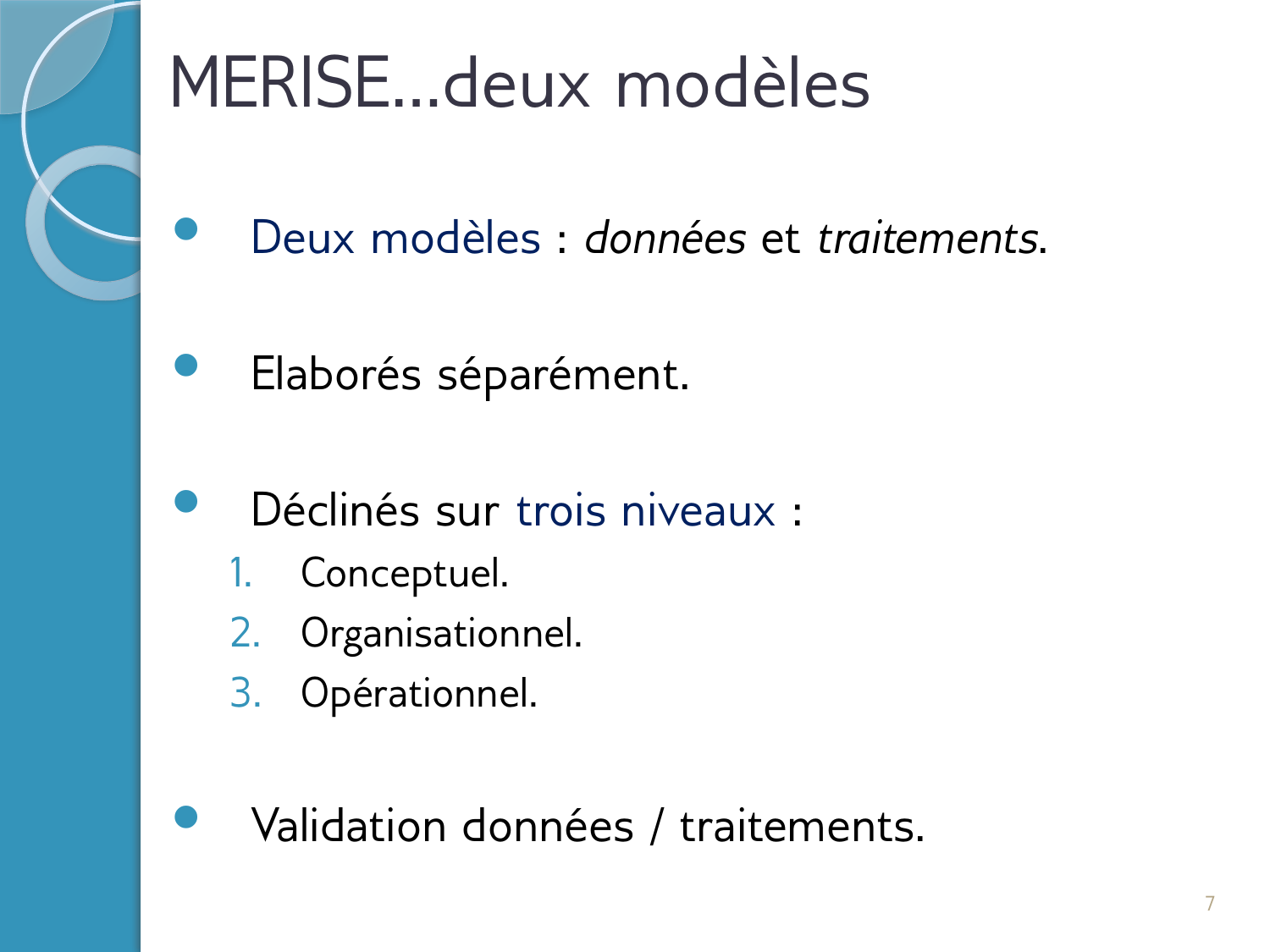

MERISE…deux modèles
Deux modèles : données et traitements.

Elaborés séparément.

Déclinés sur trois niveaux :
Conceptuel.
Organisationnel.
Opérationnel.

Validation données / traitements.
7